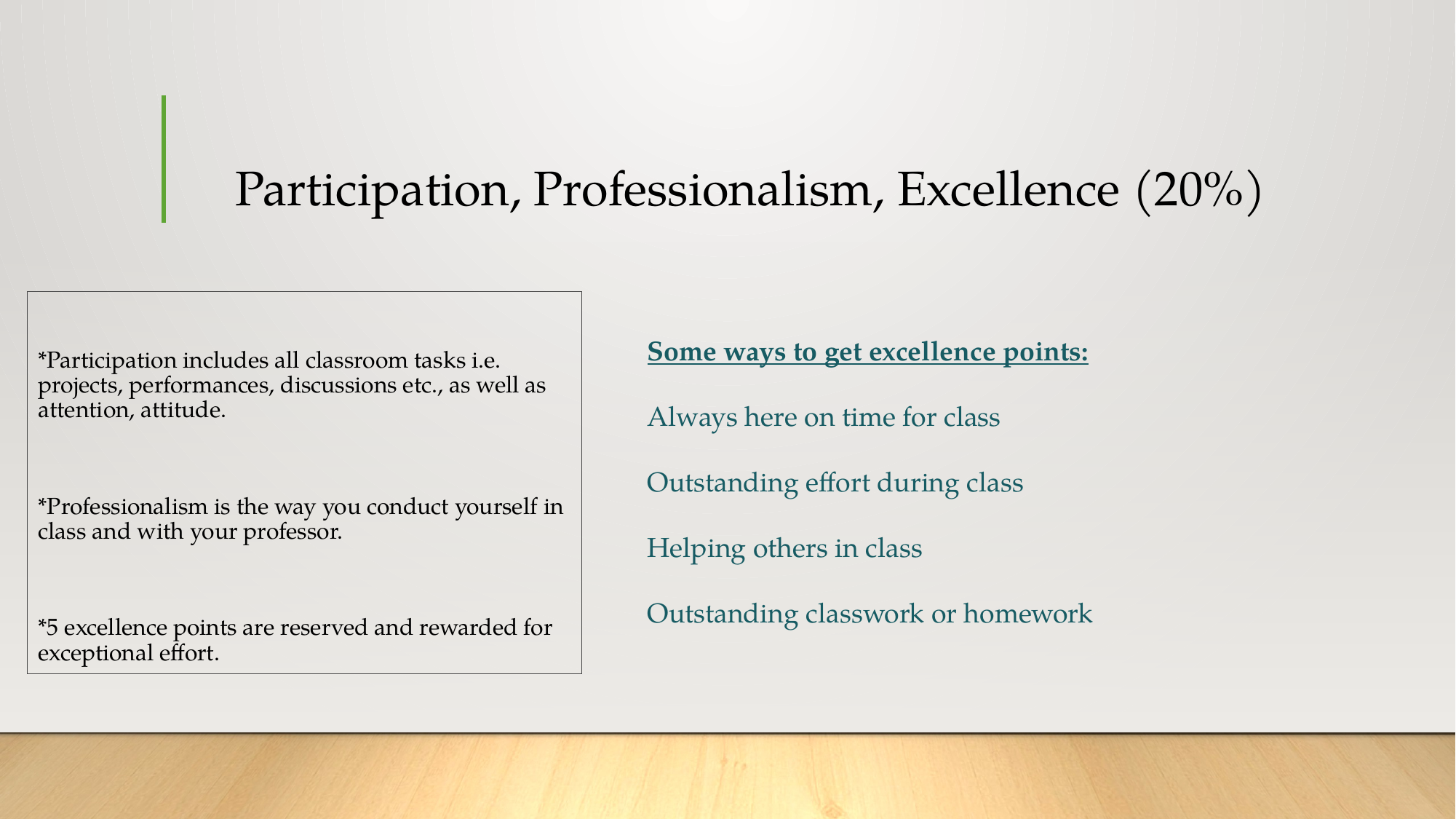

# Participation, Professionalism, Excellence (20%)

*Participation includes all classroom tasks i.e. projects, performances, discussions etc., as well as attention, attitude.

*Professionalism is the way you conduct yourself in class and with your professor.

*5 excellence points are reserved and rewarded for exceptional effort.
Some ways to get excellence points:

Always here on time for class

Outstanding effort during class

Helping others in class

Outstanding classwork or homework